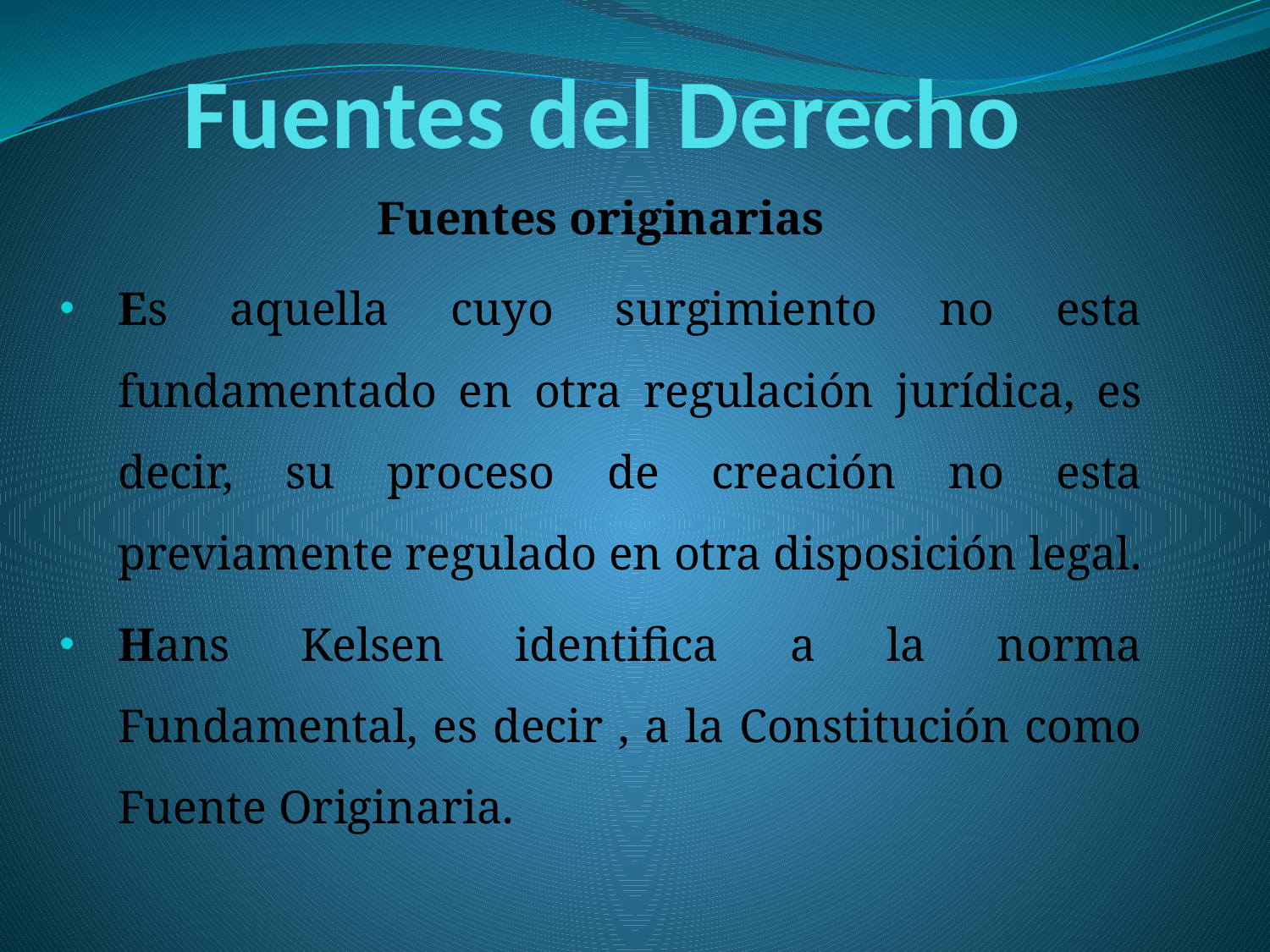

# Fuentes del Derecho
Fuentes originarias
Es aquella cuyo surgimiento no esta fundamentado en otra regulación jurídica, es decir, su proceso de creación no esta previamente regulado en otra disposición legal.
Hans Kelsen identifica a la norma Fundamental, es decir , a la Constitución como Fuente Originaria.